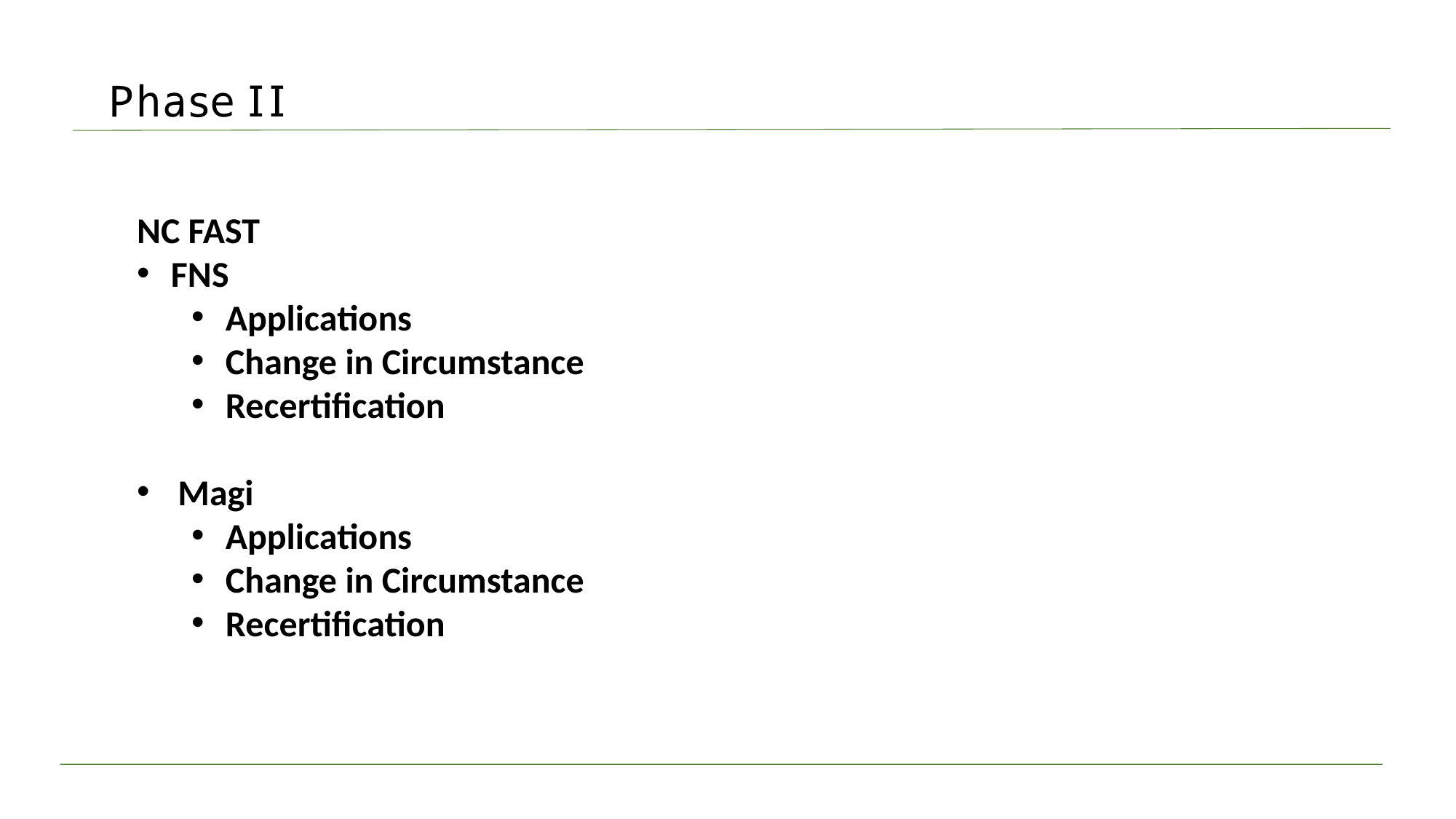

# Phase II
NC FAST
FNS
Applications
Change in Circumstance
Recertification

Magi
Applications
Change in Circumstance
Recertification